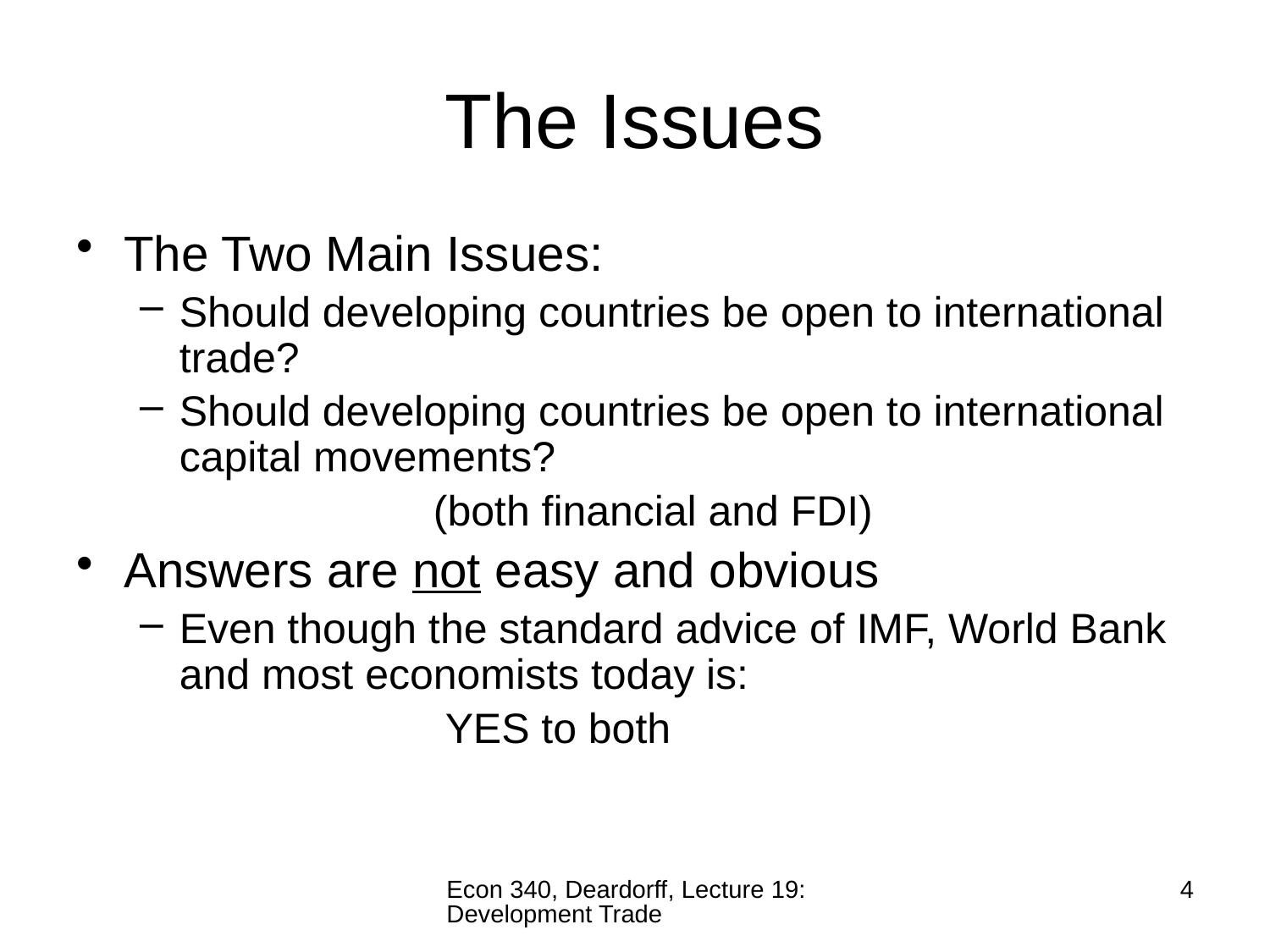

# The Issues
The Two Main Issues:
Should developing countries be open to international trade?
Should developing countries be open to international capital movements?
			(both financial and FDI)
Answers are not easy and obvious
Even though the standard advice of IMF, World Bank and most economists today is:
			 YES to both

Econ 340, Deardorff, Lecture 19: Development Trade
4